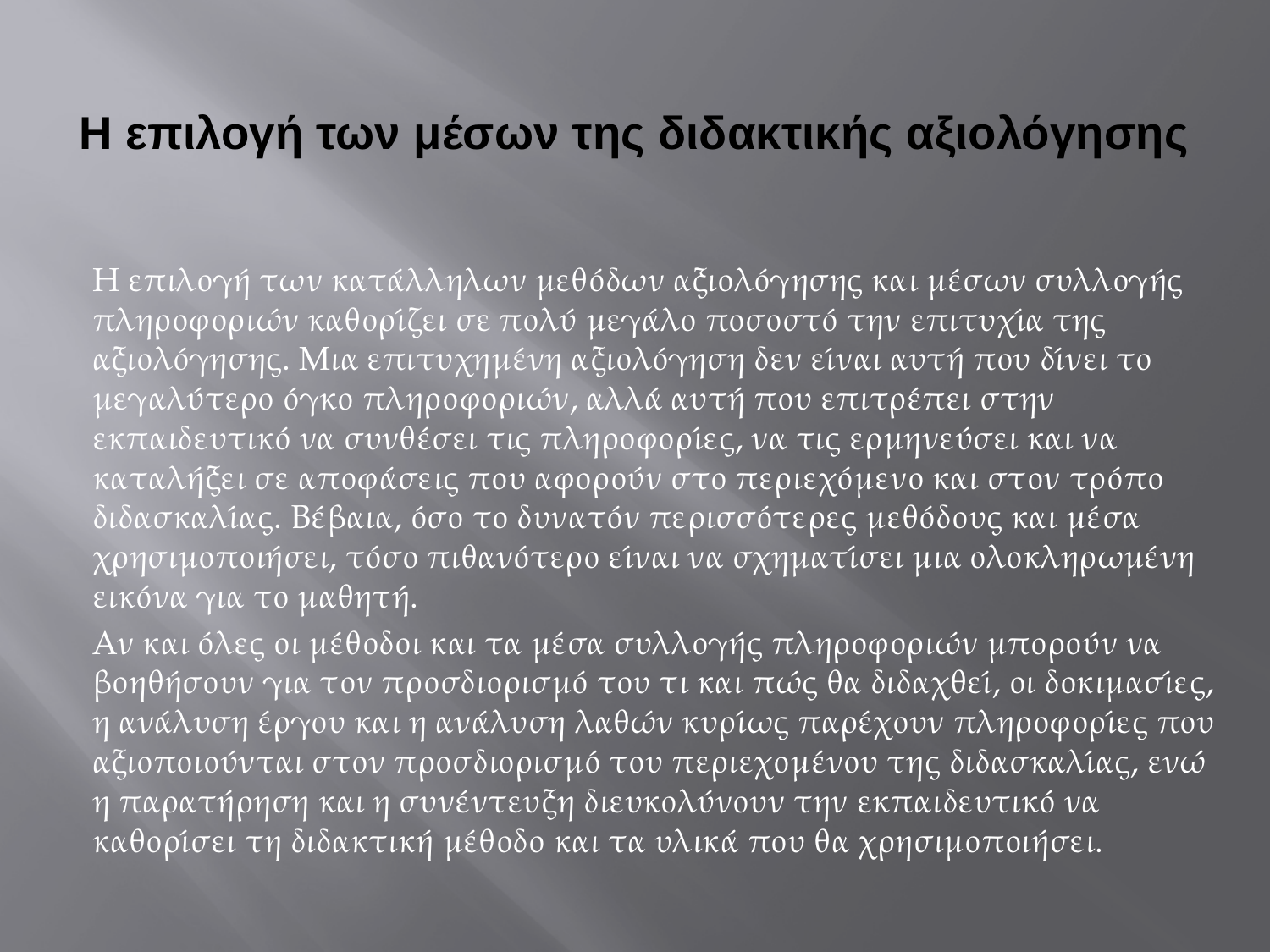

# Η επιλογή των μέσων της διδακτικής αξιολόγησης

	Η επιλογή των κατάλληλων μεθόδων αξιολόγησης και μέσων συλλογής πληροφοριών καθορίζει σε πολύ μεγάλο ποσοστό την επιτυχία της αξιολόγησης. Μια επιτυχημένη αξιολόγηση δεν είναι αυτή που δίνει το μεγαλύτερο όγκο πληροφοριών, αλλά αυτή που επιτρέπει στην εκπαιδευτικό να συνθέσει τις πληροφορίες, να τις ερμηνεύσει και να καταλήξει σε αποφάσεις που αφορούν στο περιεχόμενο και στον τρόπο διδασκαλίας. Βέβαια, όσο το δυνατόν περισσότερες μεθόδους και μέσα χρησιμοποιήσει, τόσο πιθανότερο είναι να σχηματίσει μια ολοκληρωμένη εικόνα για το μαθητή.
	Αν και όλες οι μέθοδοι και τα μέσα συλλογής πληροφοριών μπορούν να βοηθήσουν για τον προσδιορισμό του τι και πώς θα διδαχθεί, οι δοκιμασίες, η ανάλυση έργου και η ανάλυση λαθών κυρίως παρέχουν πληροφορίες που αξιοποιούνται στον προσδιορισμό του περιεχομένου της διδασκαλίας, ενώ η παρατήρηση και η συνέντευξη διευκολύνουν την εκπαιδευτικό να καθορίσει τη διδακτική μέθοδο και τα υλικά που θα χρησιμοποιήσει.